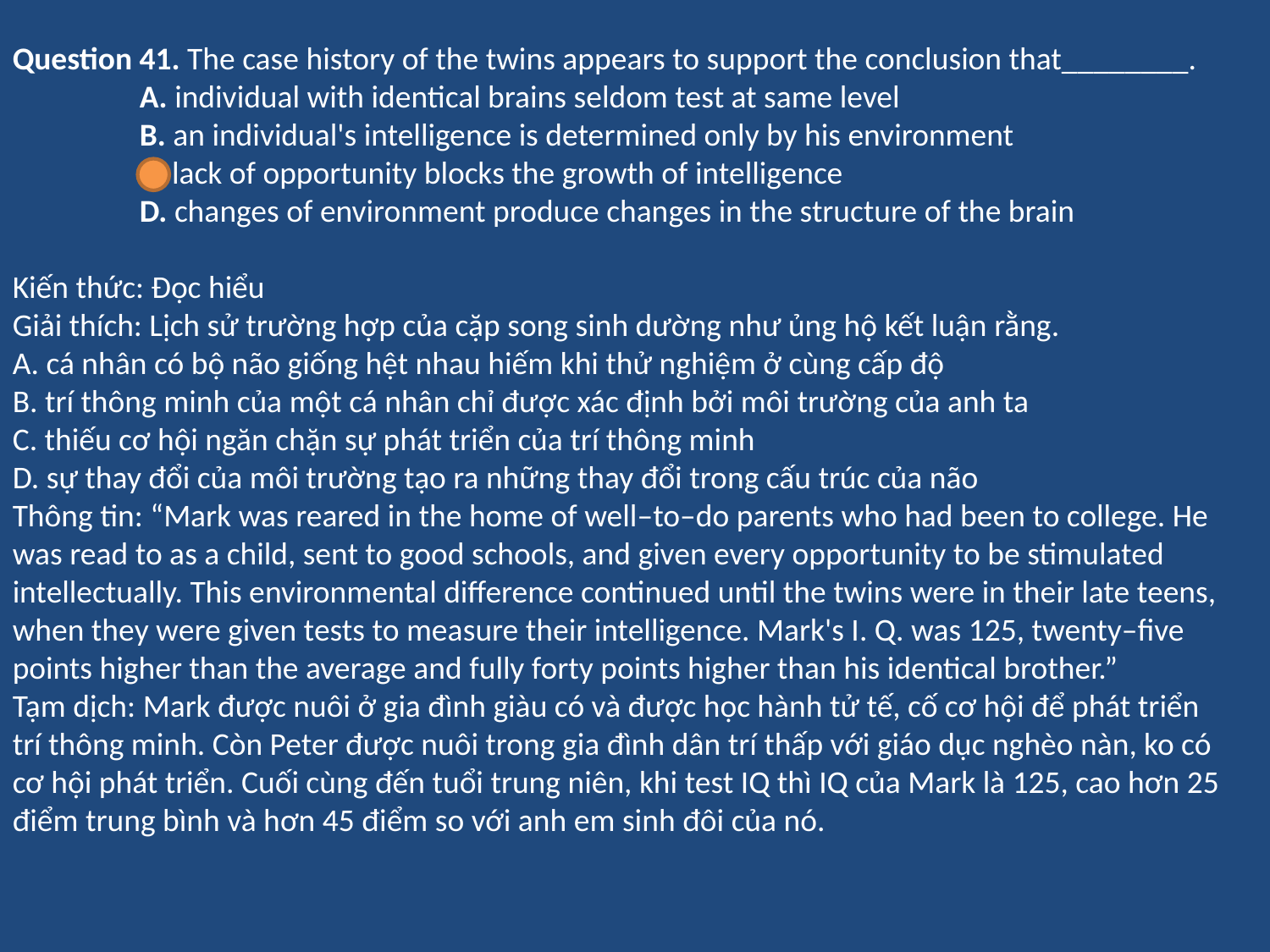

Question 41. The case history of the twins appears to support the conclusion that________.
	A. individual with identical brains seldom test at same level
	B. an individual's intelligence is determined only by his environment
	C. lack of opportunity blocks the growth of intelligence
	D. changes of environment produce changes in the structure of the brain

Kiến thức: Đọc hiểu
Giải thích: Lịch sử trường hợp của cặp song sinh dường như ủng hộ kết luận rằng.
A. cá nhân có bộ não giống hệt nhau hiếm khi thử nghiệm ở cùng cấp độ
B. trí thông minh của một cá nhân chỉ được xác định bởi môi trường của anh ta
C. thiếu cơ hội ngăn chặn sự phát triển của trí thông minh
D. sự thay đổi của môi trường tạo ra những thay đổi trong cấu trúc của não
Thông tin: “Mark was reared in the home of well–to–do parents who had been to college. He was read to as a child, sent to good schools, and given every opportunity to be stimulated intellectually. This environmental difference continued until the twins were in their late teens, when they were given tests to measure their intelligence. Mark's I. Q. was 125, twenty–five points higher than the average and fully forty points higher than his identical brother.”
Tạm dịch: Mark được nuôi ở gia đình giàu có và được học hành tử tế, cố cơ hội để phát triển trí thông minh. Còn Peter được nuôi trong gia đình dân trí thấp với giáo dục nghèo nàn, ko có cơ hội phát triển. Cuối cùng đến tuổi trung niên, khi test IQ thì IQ của Mark là 125, cao hơn 25 điểm trung bình và hơn 45 điểm so với anh em sinh đôi của nó.